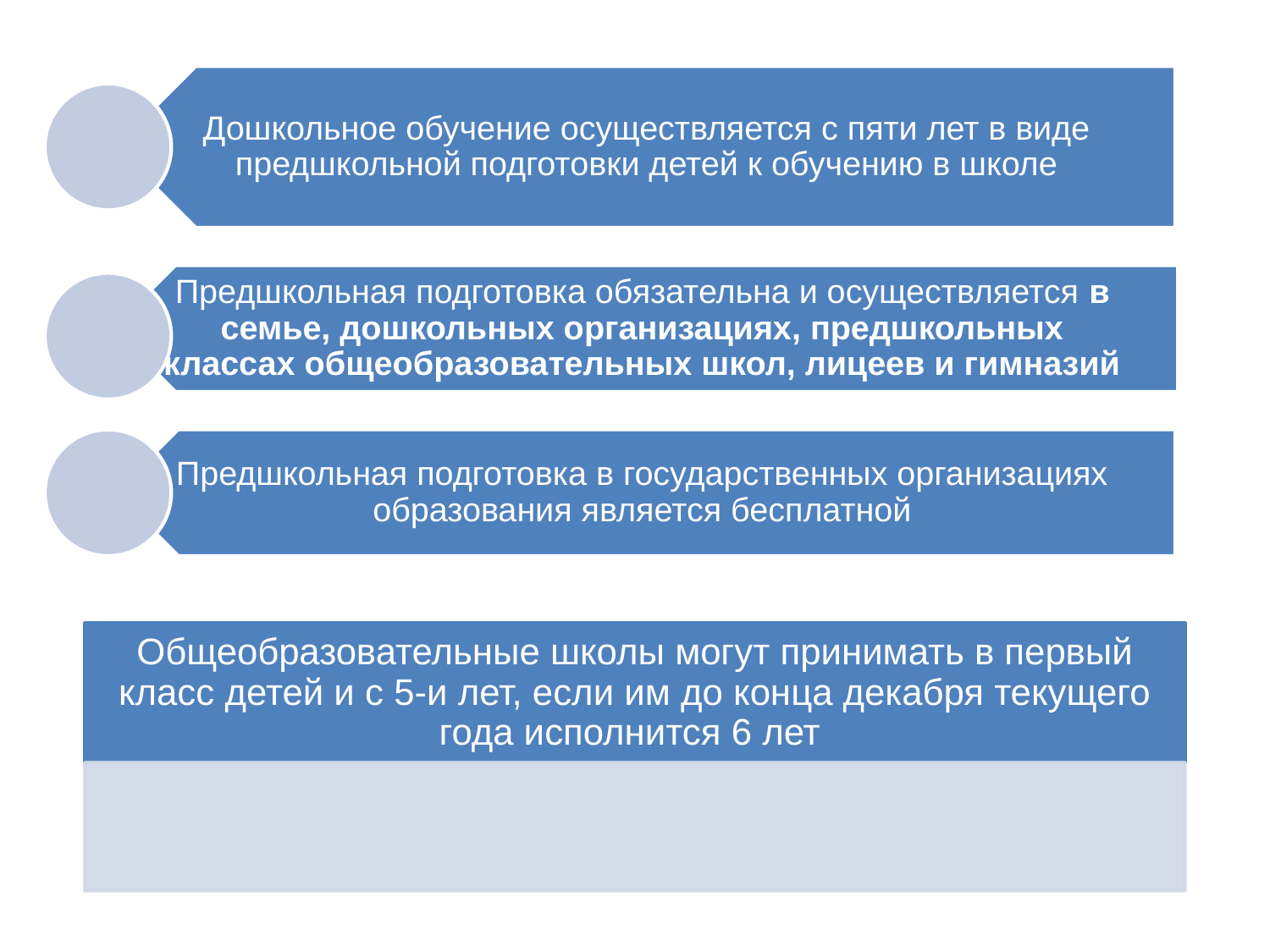

Дошкольное обучение осуществляется с пяти лет в виде предшкольной подготовки детей к обучению в школе
Предшкольная подготовка обязательна и осуществляется в семье, дошкольных организациях, предшкольных классах общеобразовательных школ, лицеев и гимназий
Предшкольная подготовка в государственных организациях образования является бесплатной
Общеобразовательные школы могут принимать в первый класс детей и с 5-и лет, если им до конца декабря текущего года исполнится 6 лет